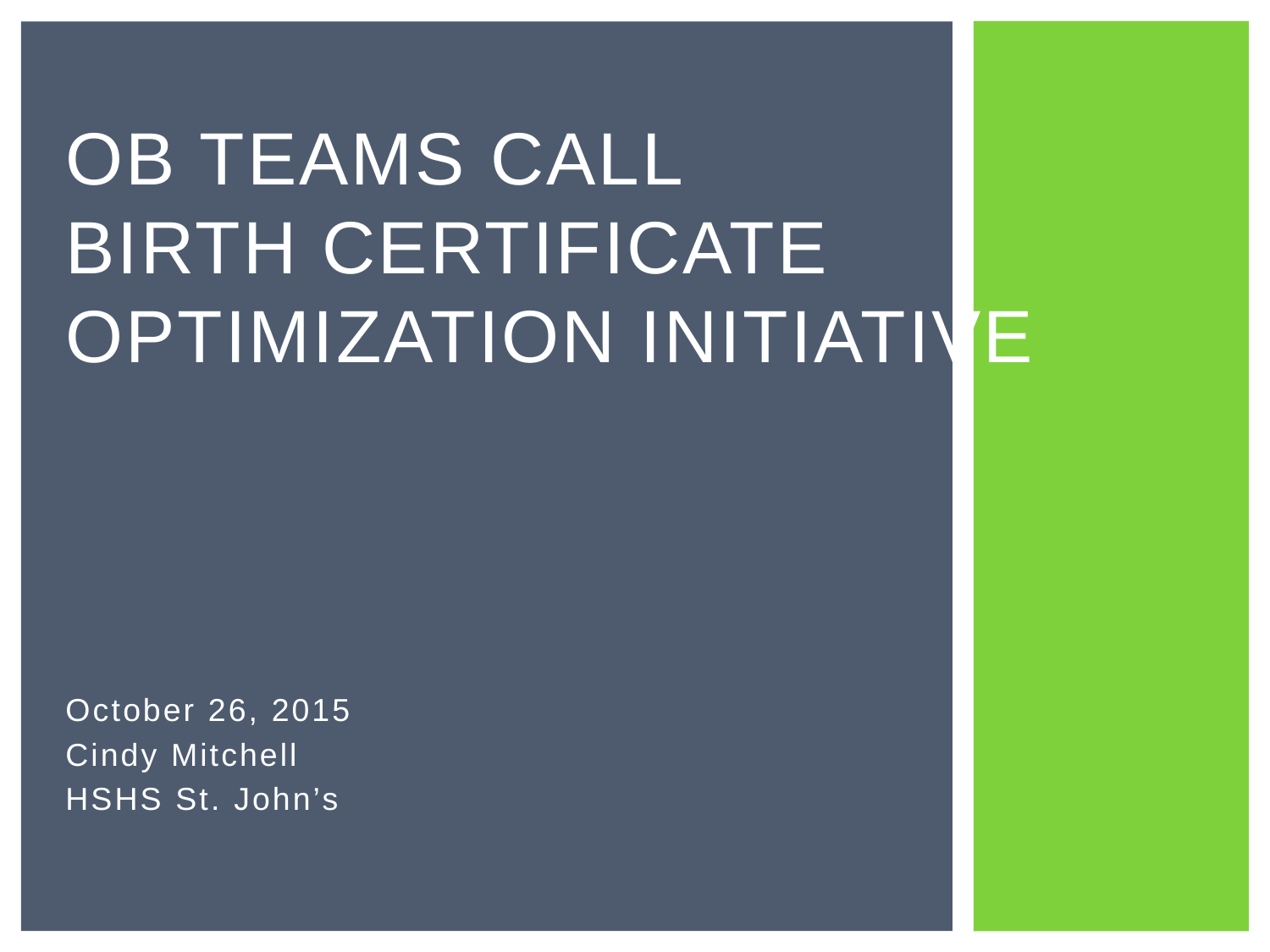

# OB Teams Call Birth Certificate optimization initiative
October 26, 2015
Cindy Mitchell
HSHS St. John’s